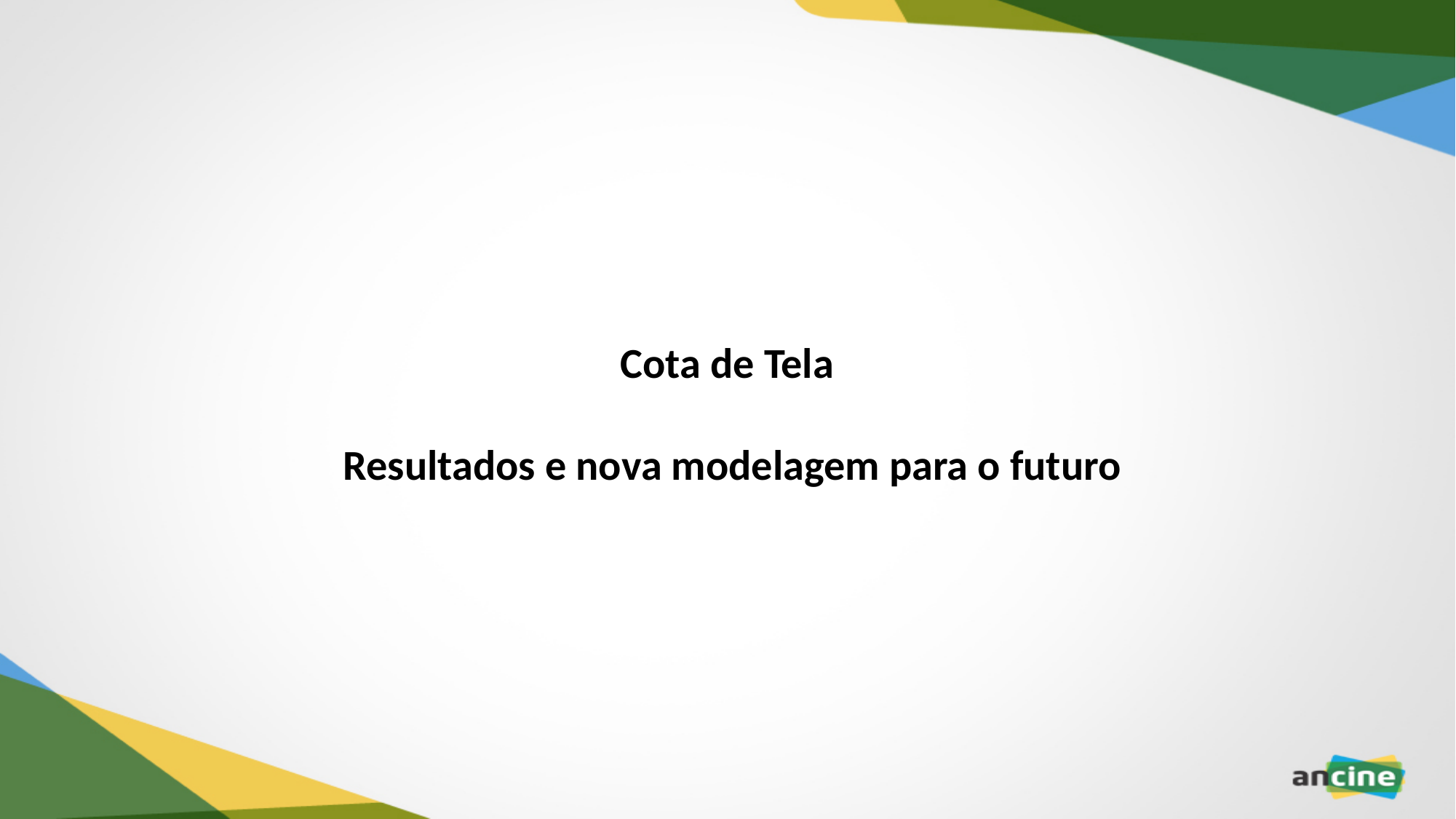

Cota de Tela

Resultados e nova modelagem para o futuro